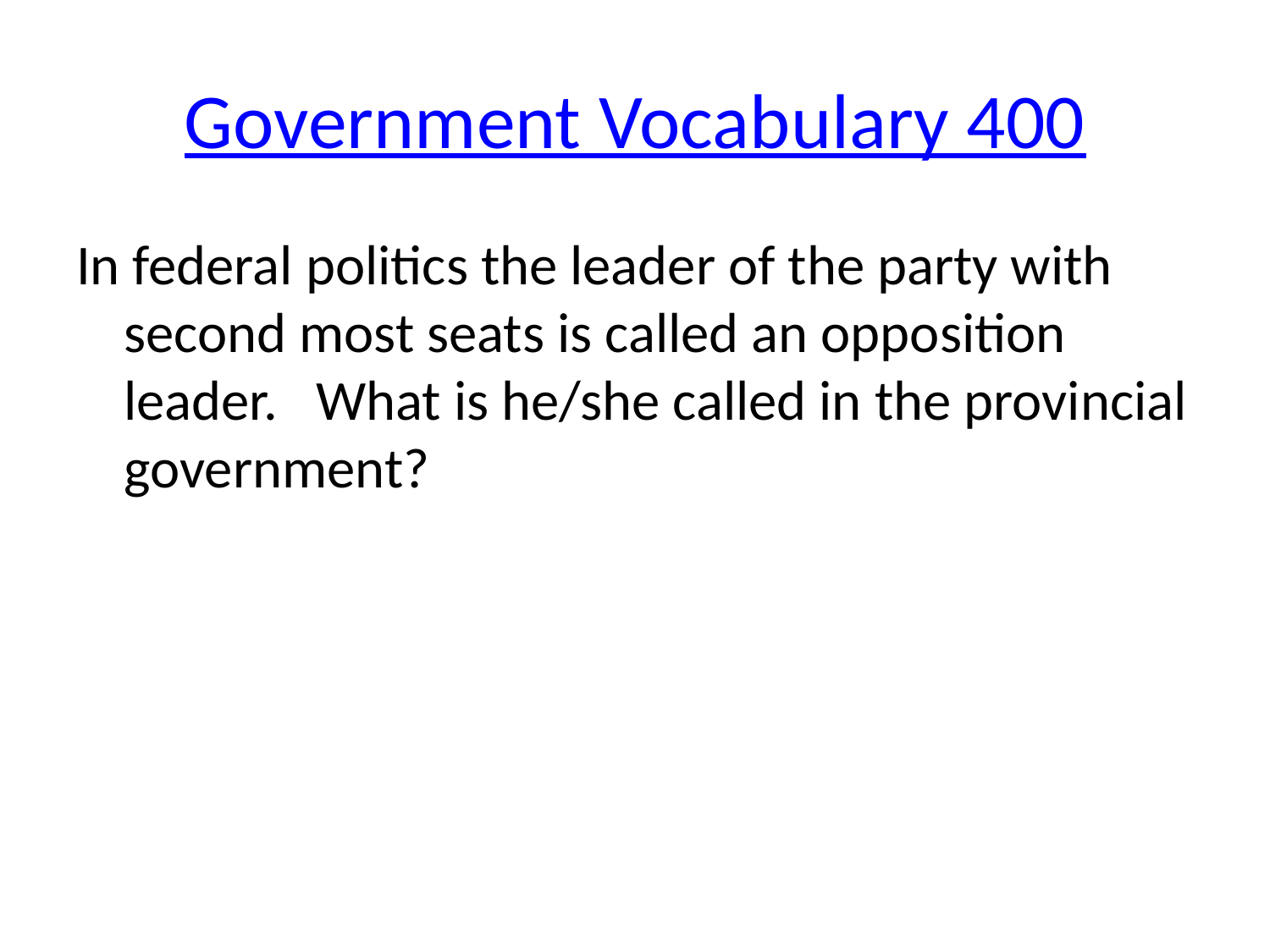

# Government Vocabulary 400
In federal politics the leader of the party with second most seats is called an opposition leader.   What is he/she called in the provincial government?